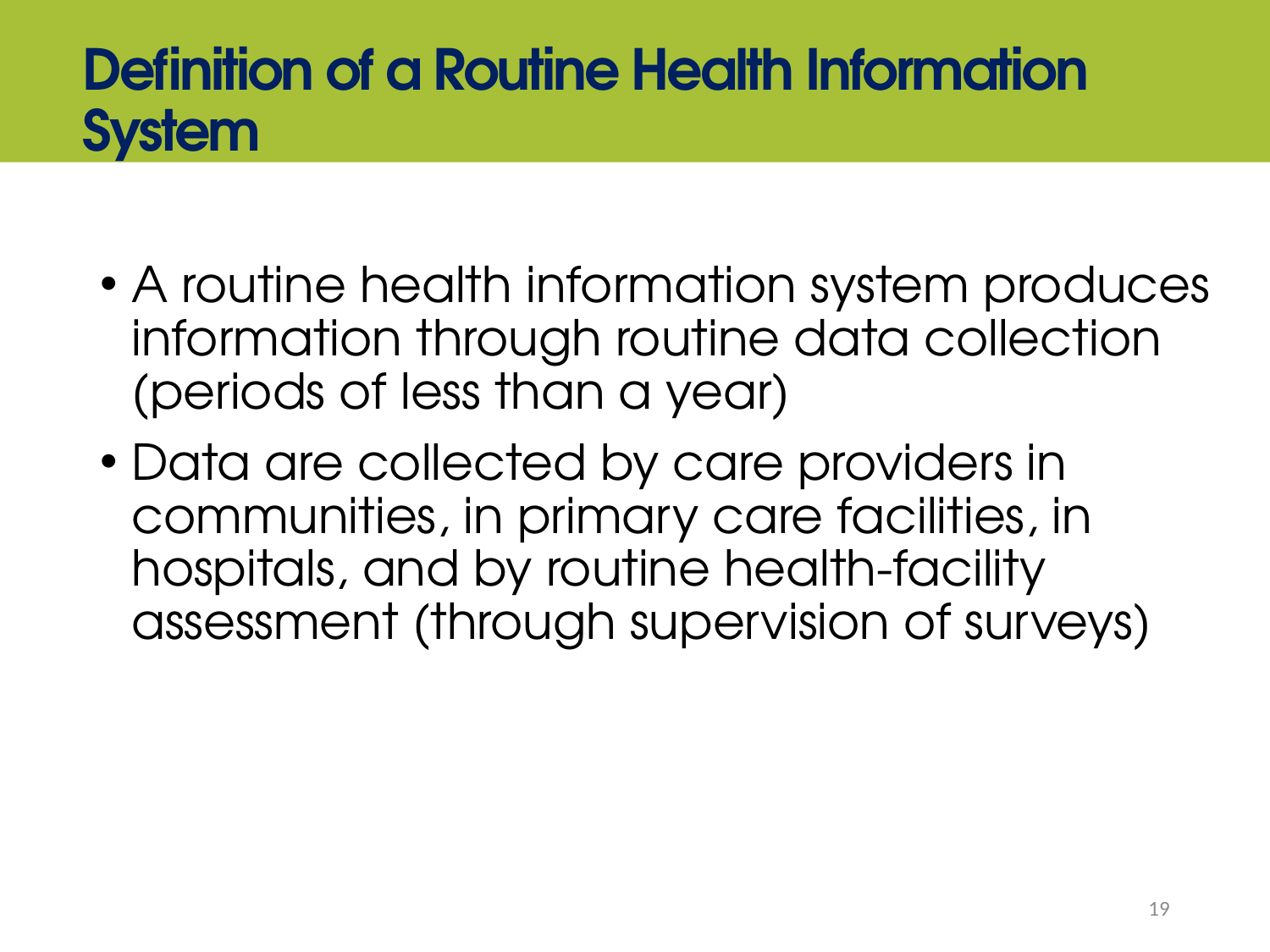

# Definition of a Routine Health Information System
A routine health information system produces information through routine data collection (periods of less than a year)
Data are collected by care providers in communities, in primary care facilities, in hospitals, and by routine health-facility assessment (through supervision of surveys)
19